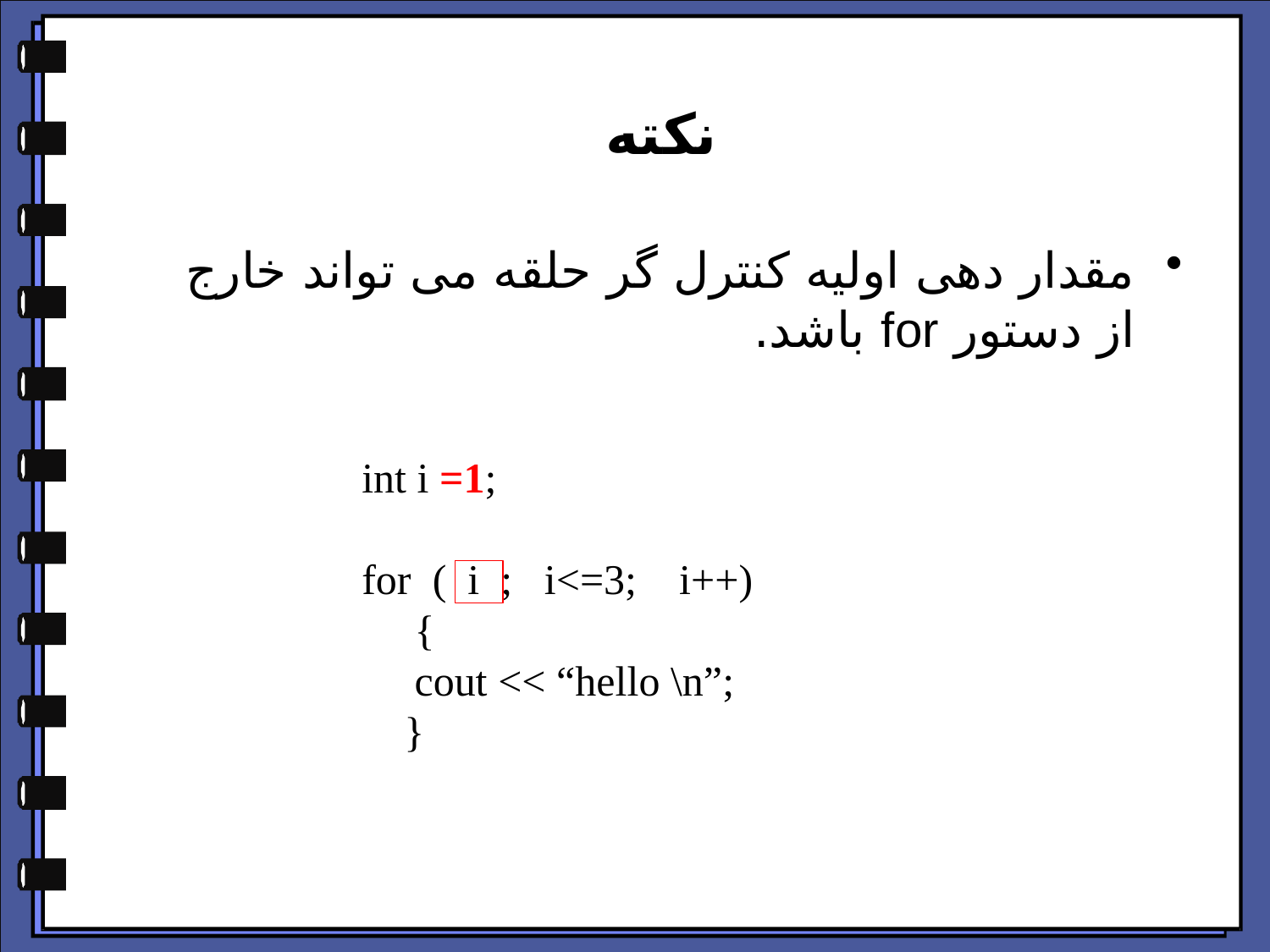

# نکته
مقدار دهی اولیه کنترل گر حلقه می تواند خارج از دستور for باشد.
int i =1;

for  (  i  ;   i<=3;    i++)
     {
     cout << “hello \n”;
    }